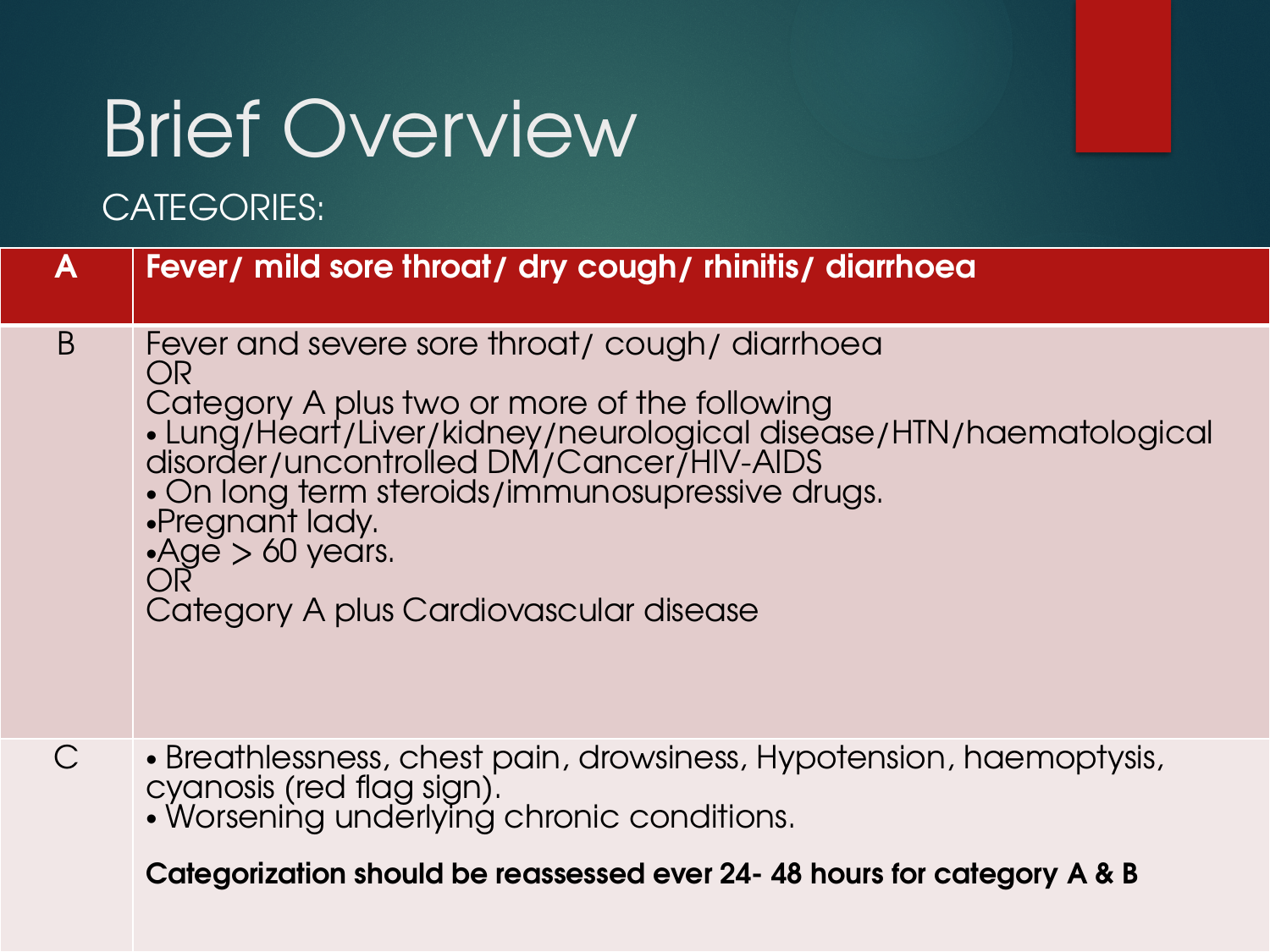

# Brief Overview
Categories:

| A | Fever/ mild sore throat/ dry cough/ rhinitis/ diarrhoea |
| --- | --- |
| B | Fever and severe sore throat/ cough/ diarrhoea OR Category A plus two or more of the following Lung/Heart/Liver/kidney/neurological disease/HTN/haematological disorder/uncontrolled DM/Cancer/HIV-AIDS On long term steroids/immunosupressive drugs. Pregnant lady. Age > 60 years. OR Category A plus Cardiovascular disease |
| C | Breathlessness, chest pain, drowsiness, Hypotension, haemoptysis, cyanosis (red flag sign). Worsening underlying chronic conditions. Categorization should be reassessed ever 24- 48 hours for category A & B |